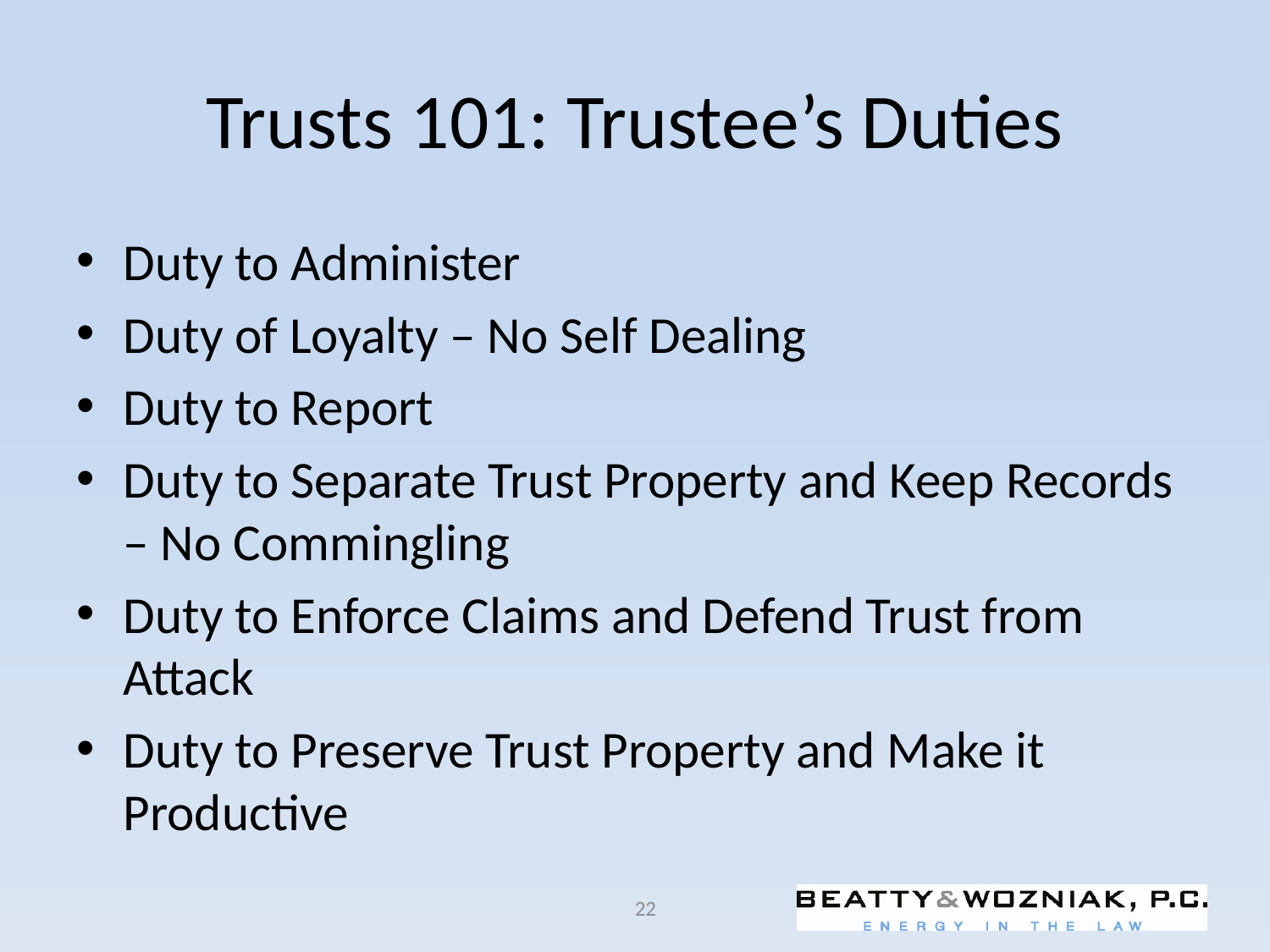

# Trusts 101: Trustee’s Duties
Duty to Administer
Duty of Loyalty – No Self Dealing
Duty to Report
Duty to Separate Trust Property and Keep Records – No Commingling
Duty to Enforce Claims and Defend Trust from Attack
Duty to Preserve Trust Property and Make it Productive
22